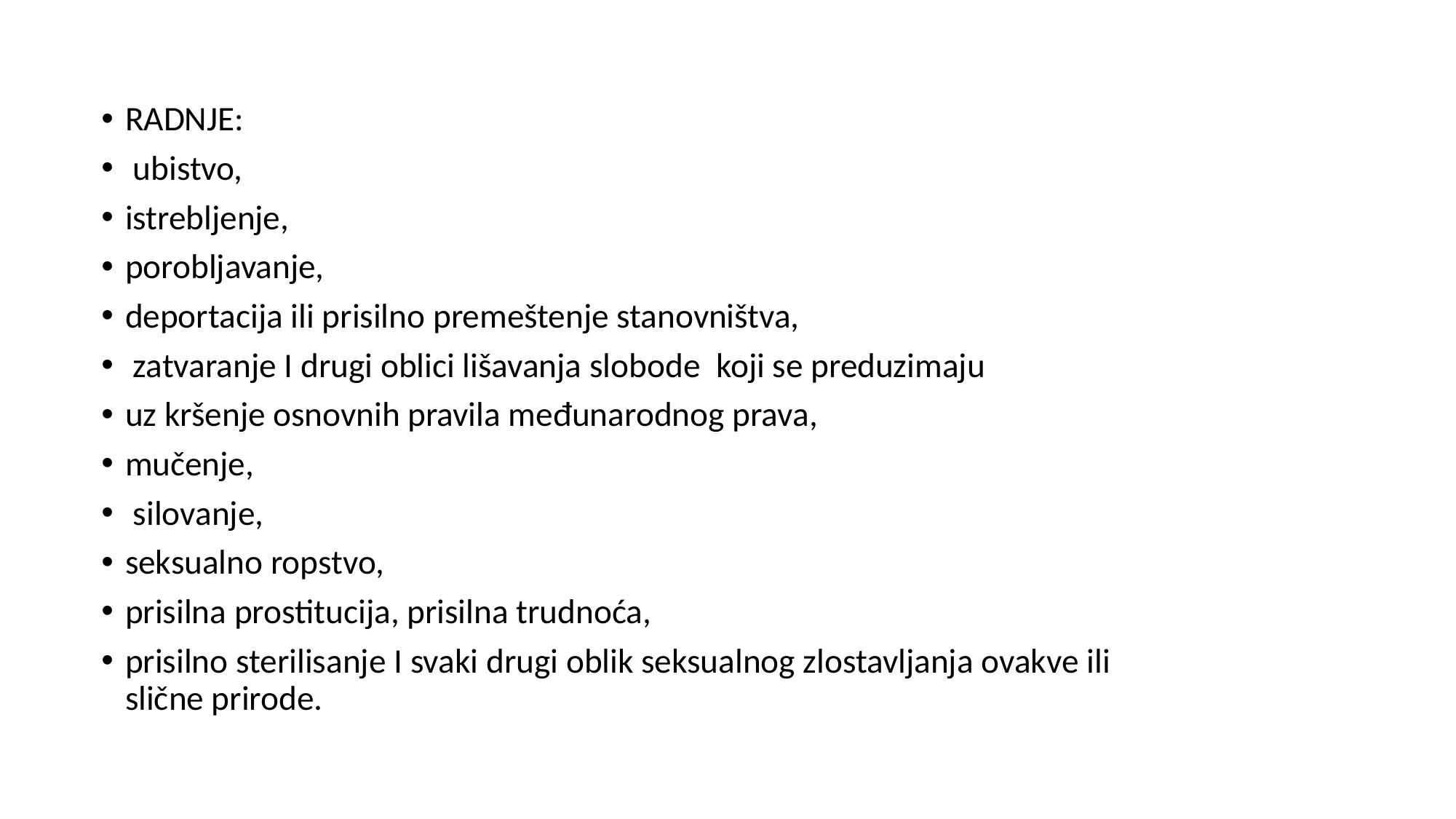

RADNJE:
 ubistvo,
istrebljenje,
porobljavanje,
deportacija ili prisilno premeštenje stanovništva,
 zatvaranje I drugi oblici lišavanja slobode  koji se preduzimaju
uz kršenje osnovnih pravila međunarodnog prava,
mučenje,
 silovanje,
seksualno ropstvo,
prisilna prostitucija, prisilna trudnoća,
prisilno sterilisanje I svaki drugi oblik seksualnog zlostavljanja ovakve ili slične prirode.